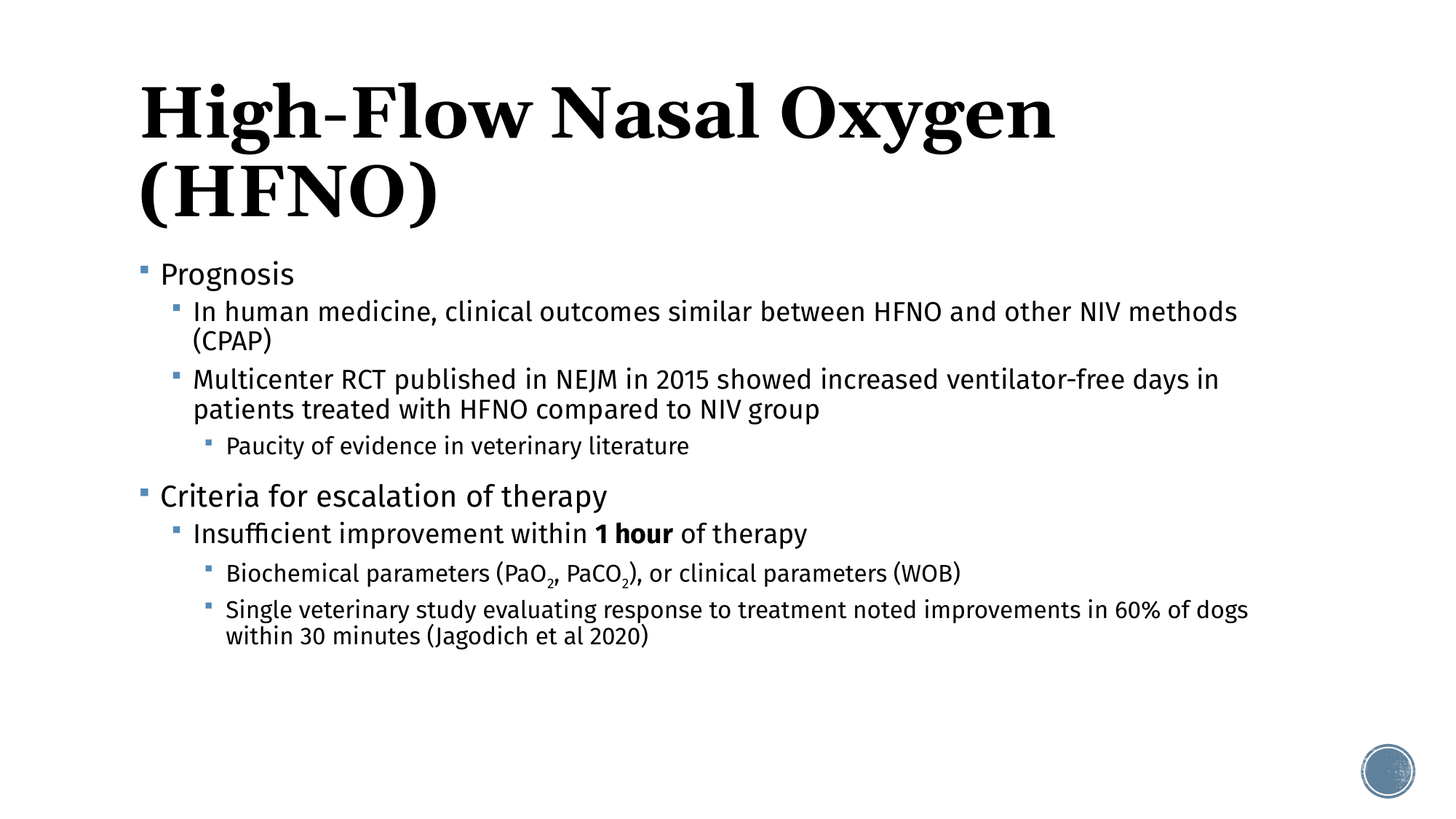

# High-Flow Nasal Oxygen (HFNO)
Prognosis
In human medicine, clinical outcomes similar between HFNO and other NIV methods (CPAP)
Multicenter RCT published in NEJM in 2015 showed increased ventilator-free days in patients treated with HFNO compared to NIV group
Paucity of evidence in veterinary literature
Criteria for escalation of therapy
Insufficient improvement within 1 hour of therapy
Biochemical parameters (PaO2, PaCO2), or clinical parameters (WOB)
Single veterinary study evaluating response to treatment noted improvements in 60% of dogs within 30 minutes (Jagodich et al 2020)